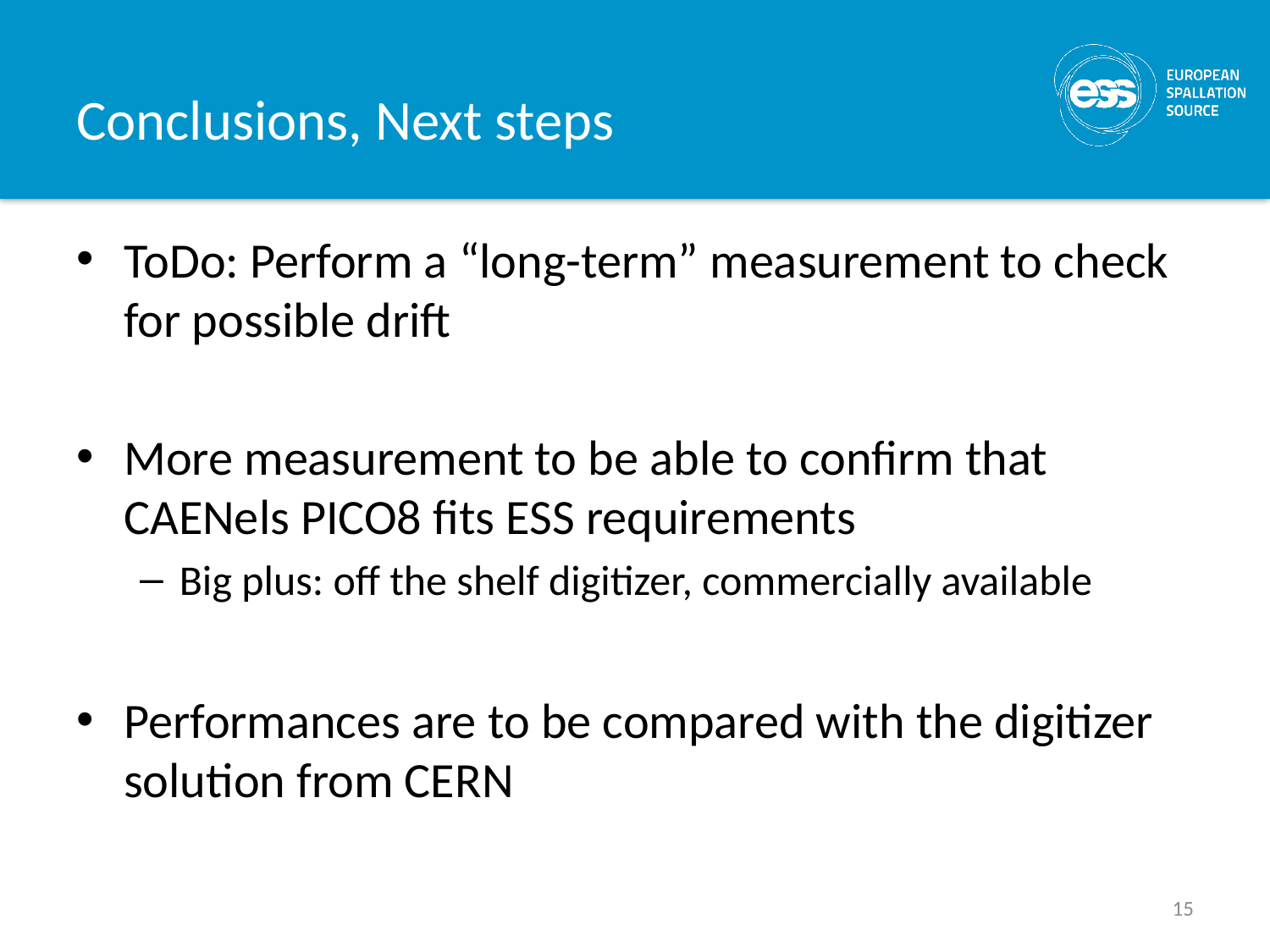

# Conclusions, Next steps
ToDo: Perform a “long-term” measurement to check for possible drift

More measurement to be able to confirm that CAENels PICO8 fits ESS requirements
Big plus: off the shelf digitizer, commercially available

Performances are to be compared with the digitizer solution from CERN

15